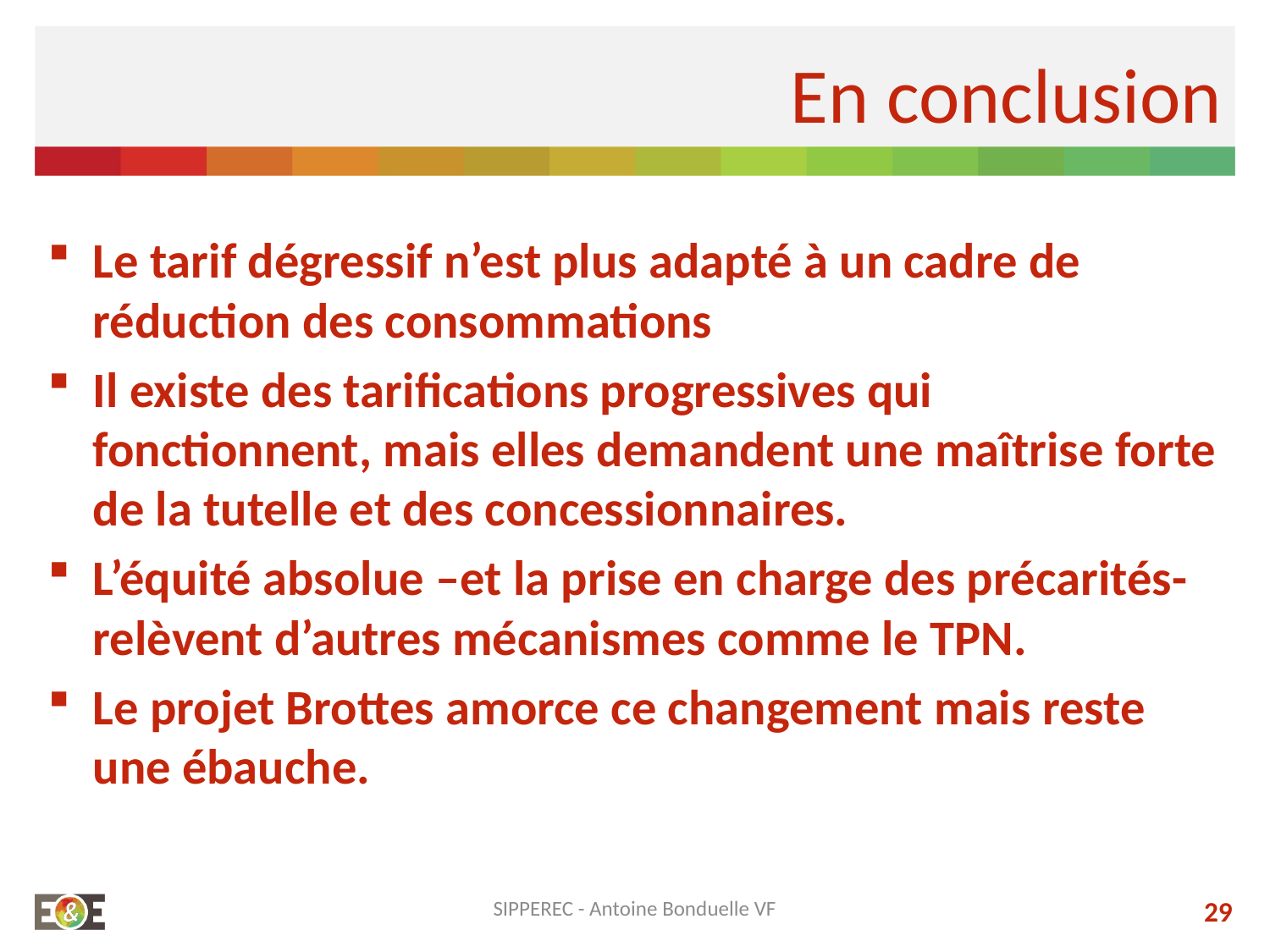

# En conclusion
Le tarif dégressif n’est plus adapté à un cadre de réduction des consommations
Il existe des tarifications progressives qui fonctionnent, mais elles demandent une maîtrise forte de la tutelle et des concessionnaires.
L’équité absolue –et la prise en charge des précarités- relèvent d’autres mécanismes comme le TPN.
Le projet Brottes amorce ce changement mais reste une ébauche.

SIPPEREC - Antoine Bonduelle VF
29